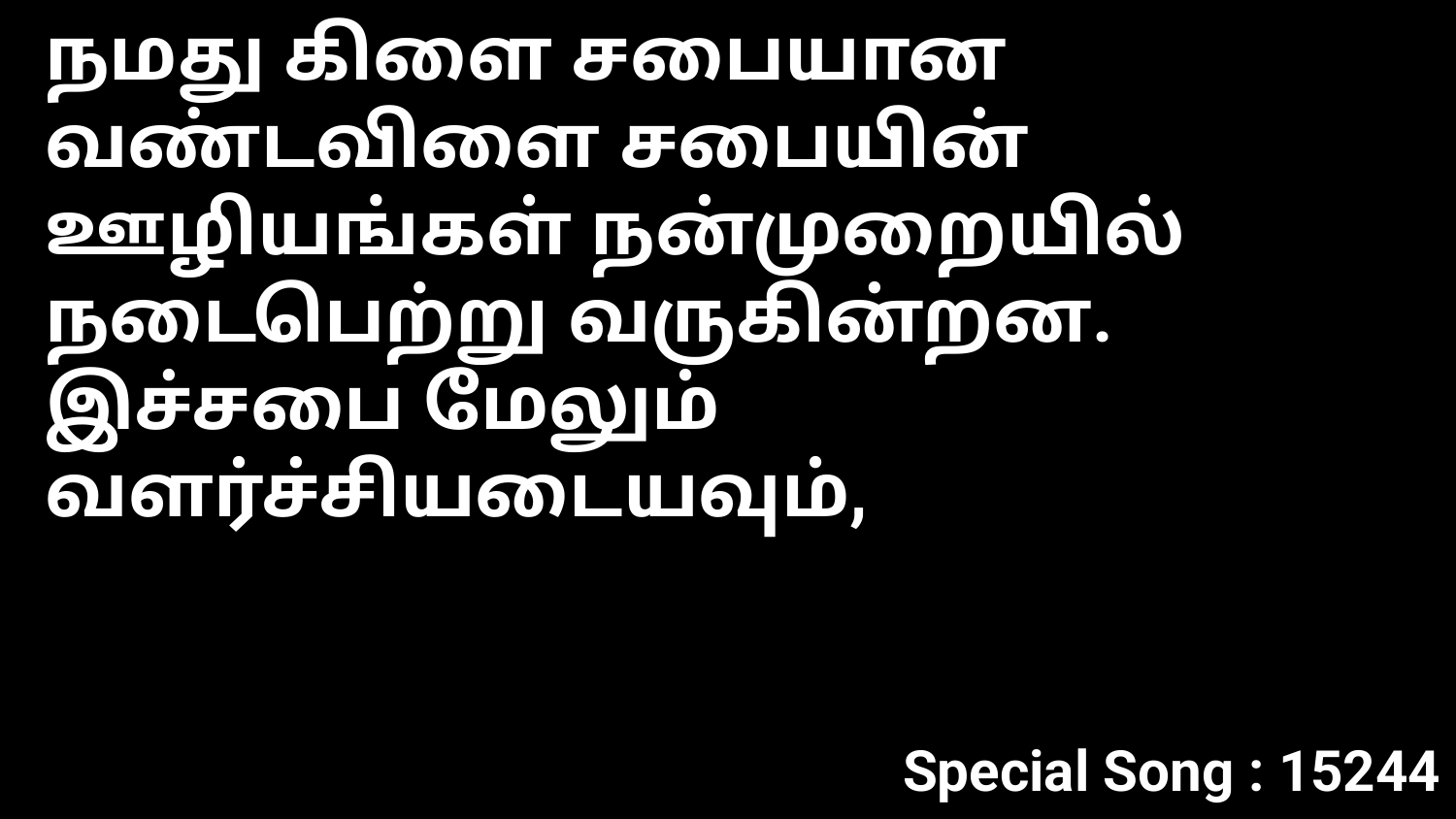

நமது கிளை சபையான வண்டவிளை சபையின் ஊழியங்கள் நன்முறையில் நடைபெற்று வருகின்றன. இச்சபை மேலும் வளர்ச்சியடையவும்,

Special Song : 15244